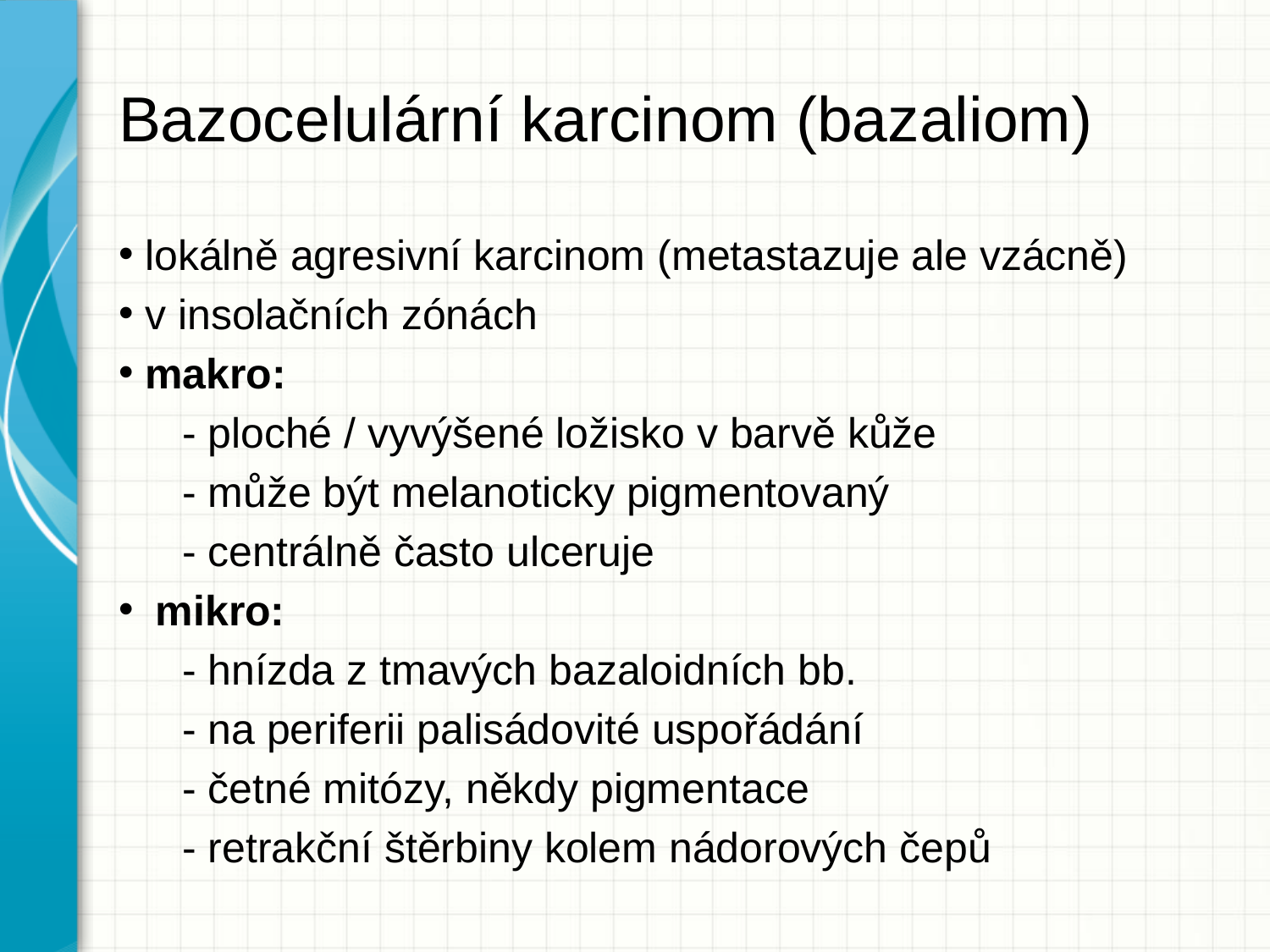

# Bazocelulární karcinom (bazaliom)
 lokálně agresivní karcinom (metastazuje ale vzácně)
 v insolačních zónách
 makro:
- ploché / vyvýšené ložisko v barvě kůže
- může být melanoticky pigmentovaný
- centrálně často ulceruje
 mikro:
- hnízda z tmavých bazaloidních bb.
- na periferii palisádovité uspořádání
- četné mitózy, někdy pigmentace
- retrakční štěrbiny kolem nádorových čepů